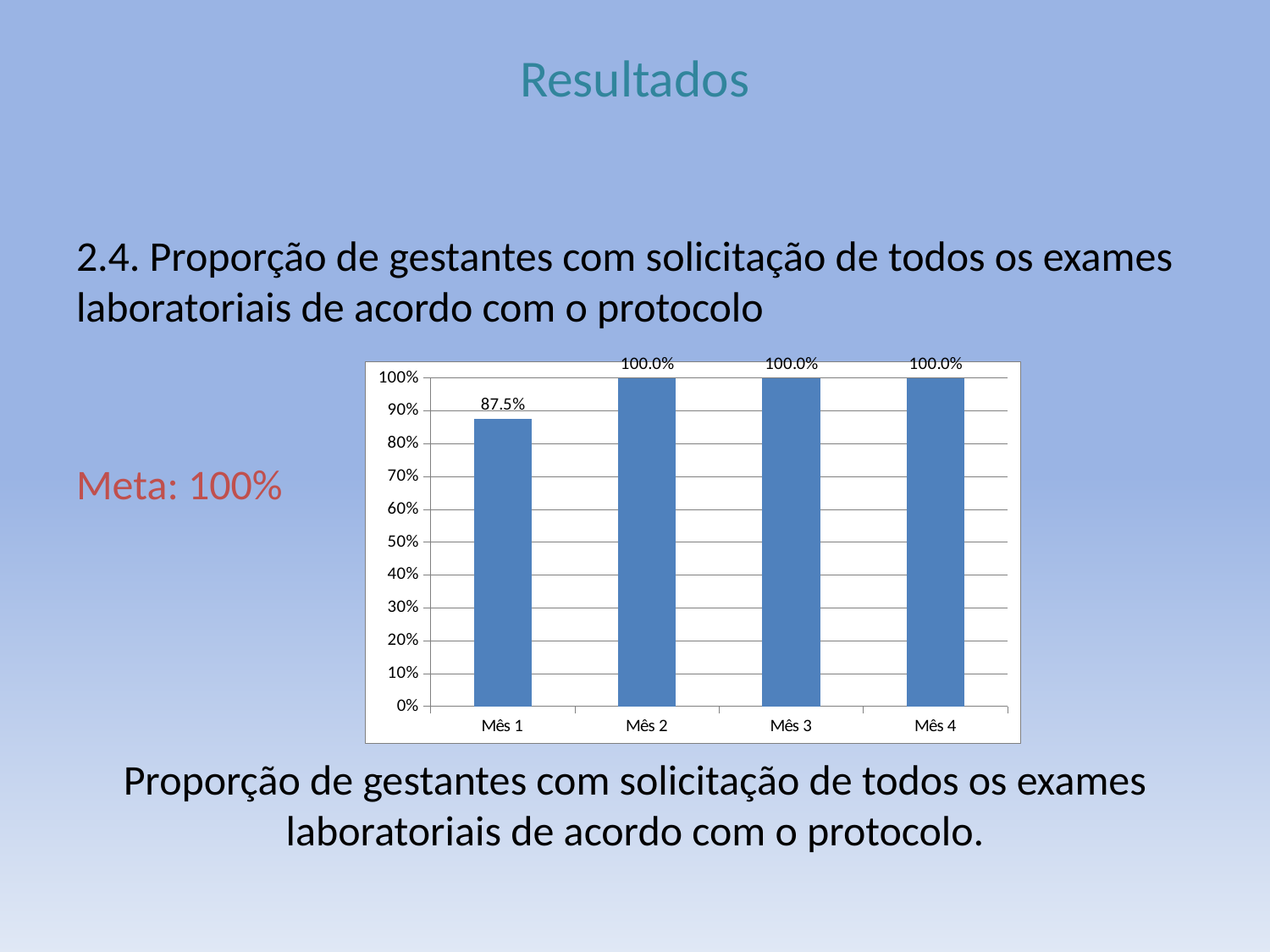

# Resultados
2.4. Proporção de gestantes com solicitação de todos os exames laboratoriais de acordo com o protocolo

Meta: 100%

Proporção de gestantes com solicitação de todos os exames laboratoriais de acordo com o protocolo.

### Chart

| Category | Proporção de gestantes com solicitação de todos os exames laboratoriais de acordo com o protocolo |
|---|---|
| Mês 1 | 0.875 |
| Mês 2 | 1.0 |
| Mês 3 | 1.0 |
| Mês 4 | 1.0 |